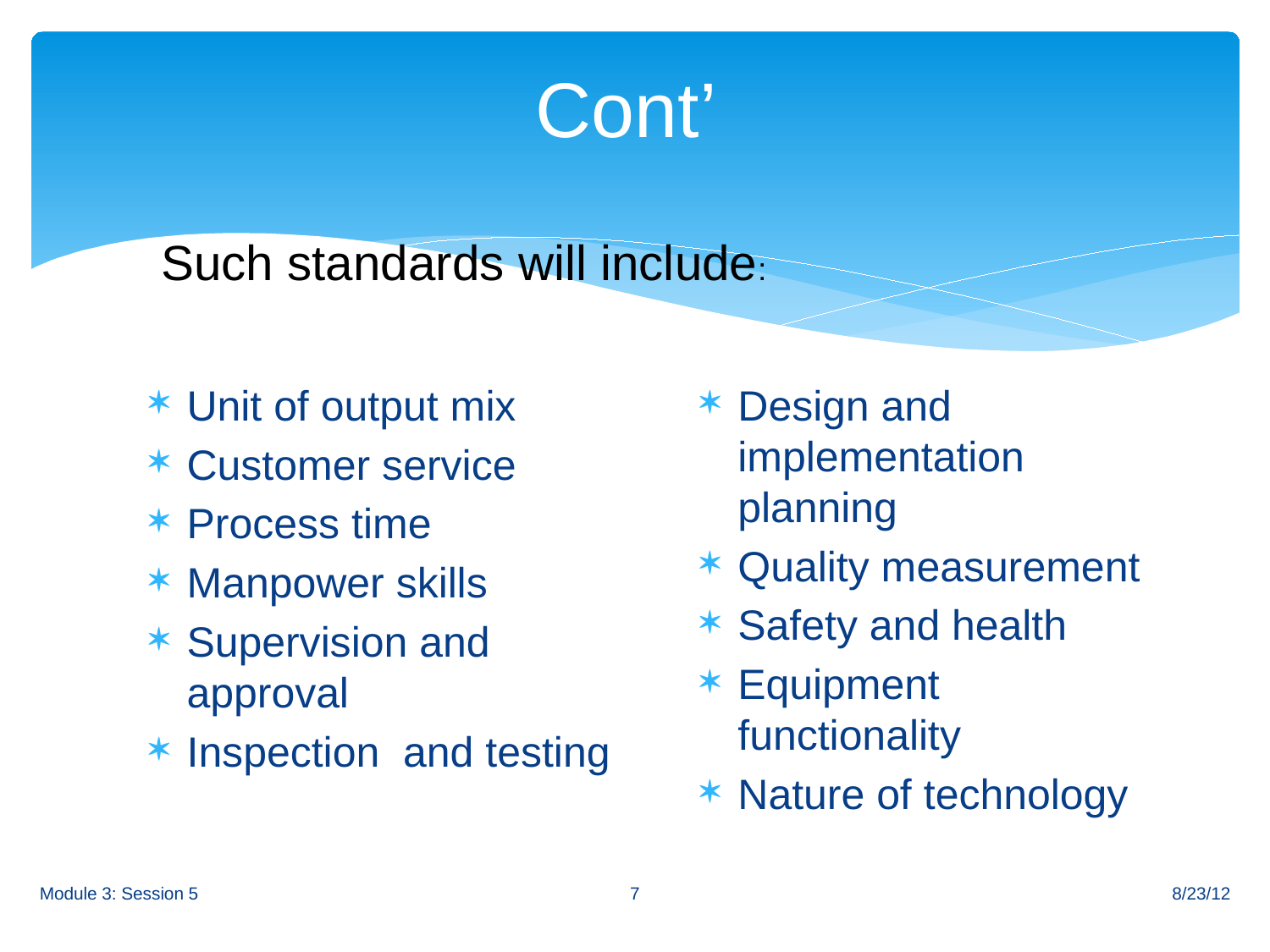

# Cont’

Such standards will include:
Unit of output mix
Customer service
Process time
Manpower skills
Supervision and approval
Inspection  and testing

Design and implementation planning
Quality measurement
Safety and health
Equipment functionality
Nature of technology
7
Module 3: Session 5
8/23/12